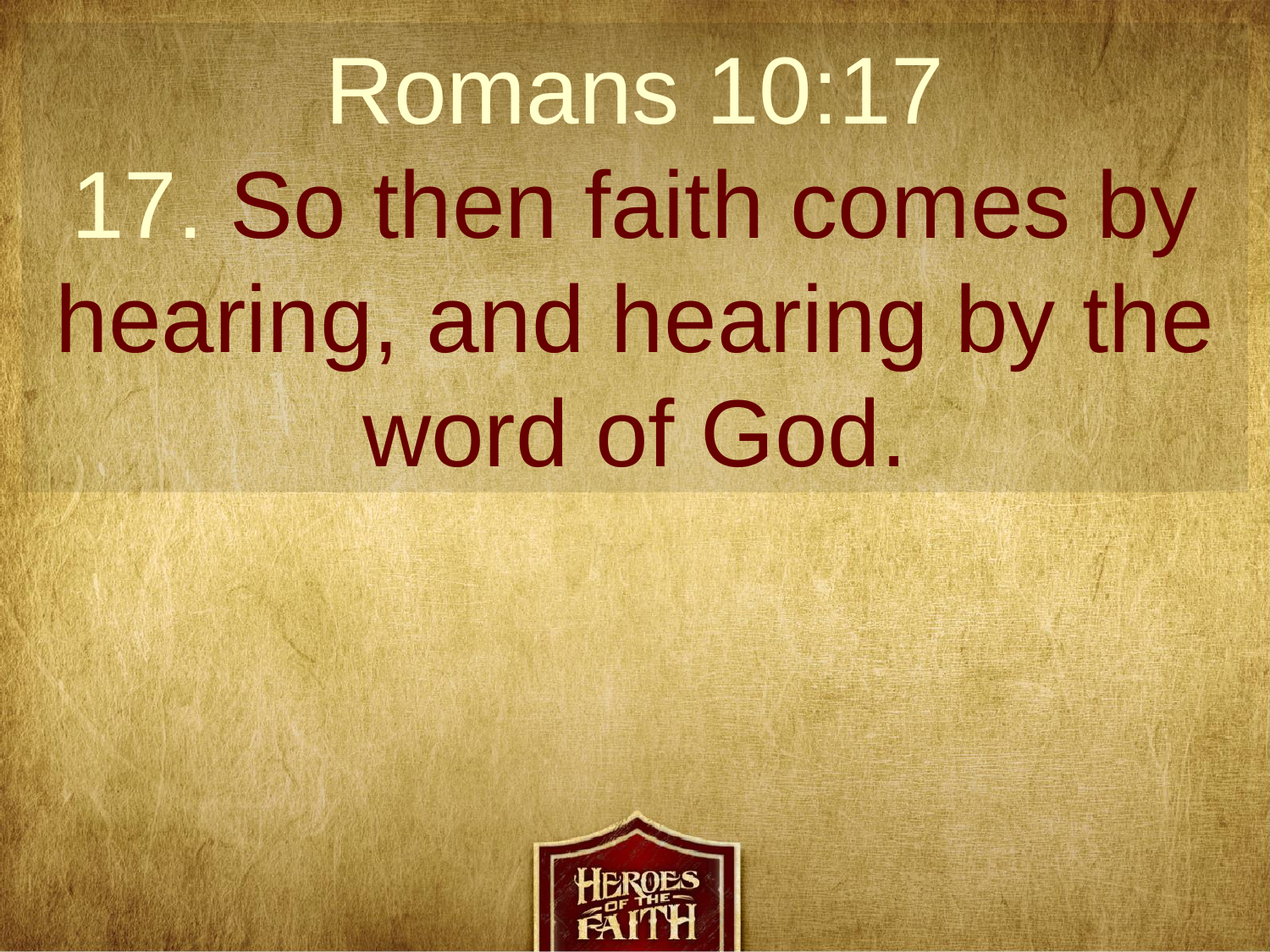

Romans 10:17
17. So then faith comes by hearing, and hearing by the word of God.